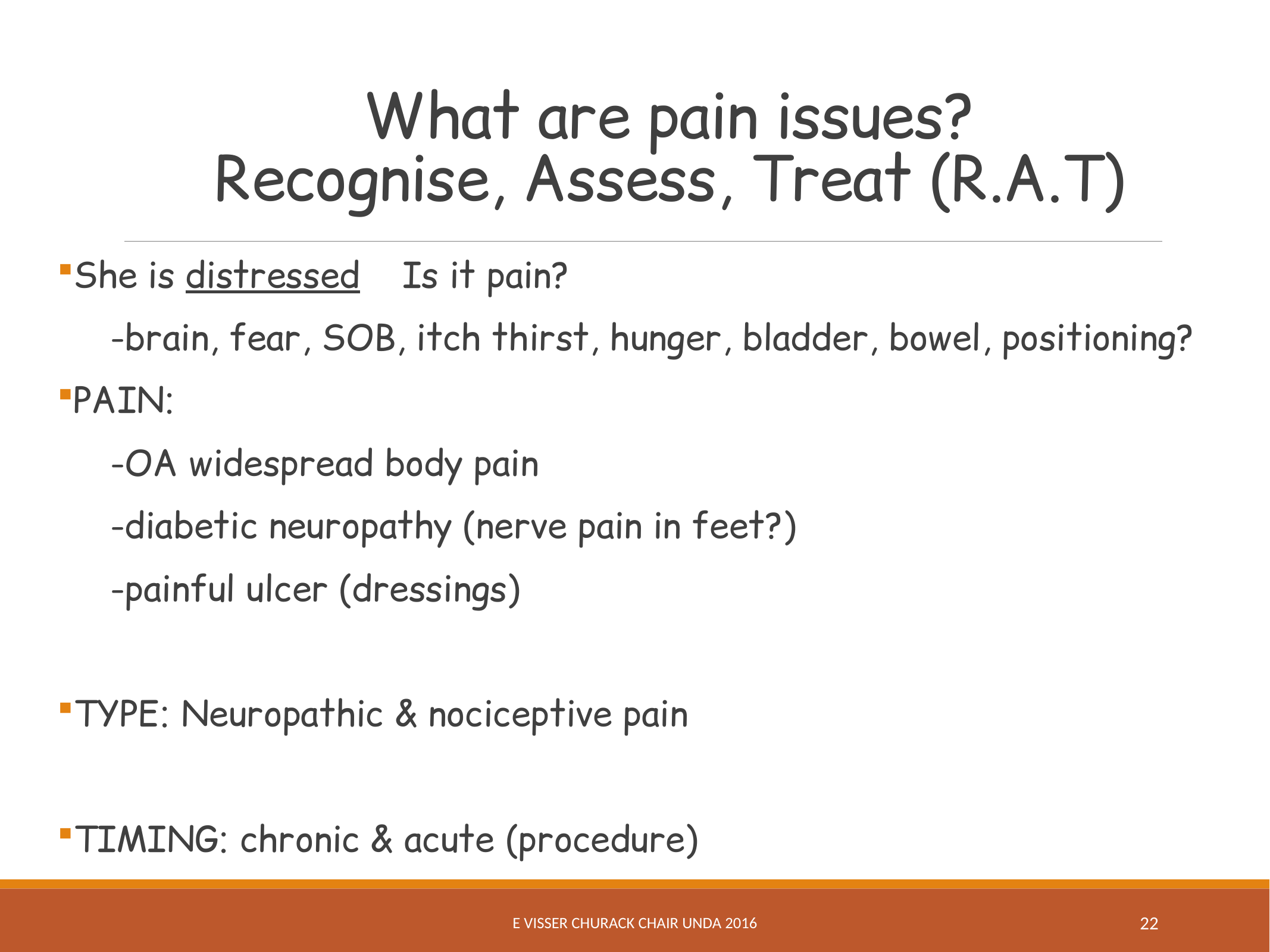

# What are pain issues? Recognise, Assess, Treat (R.A.T)
She is distressed    Is it pain?
     -brain, fear, SOB, itch thirst, hunger, bladder, bowel, positioning?
PAIN:
     -OA widespread body pain
     -diabetic neuropathy (nerve pain in feet?)
     -painful ulcer (dressings)

TYPE: Neuropathic & nociceptive pain

TIMING: chronic & acute (procedure)

E Visser Churack Chair UNDA 2016
22